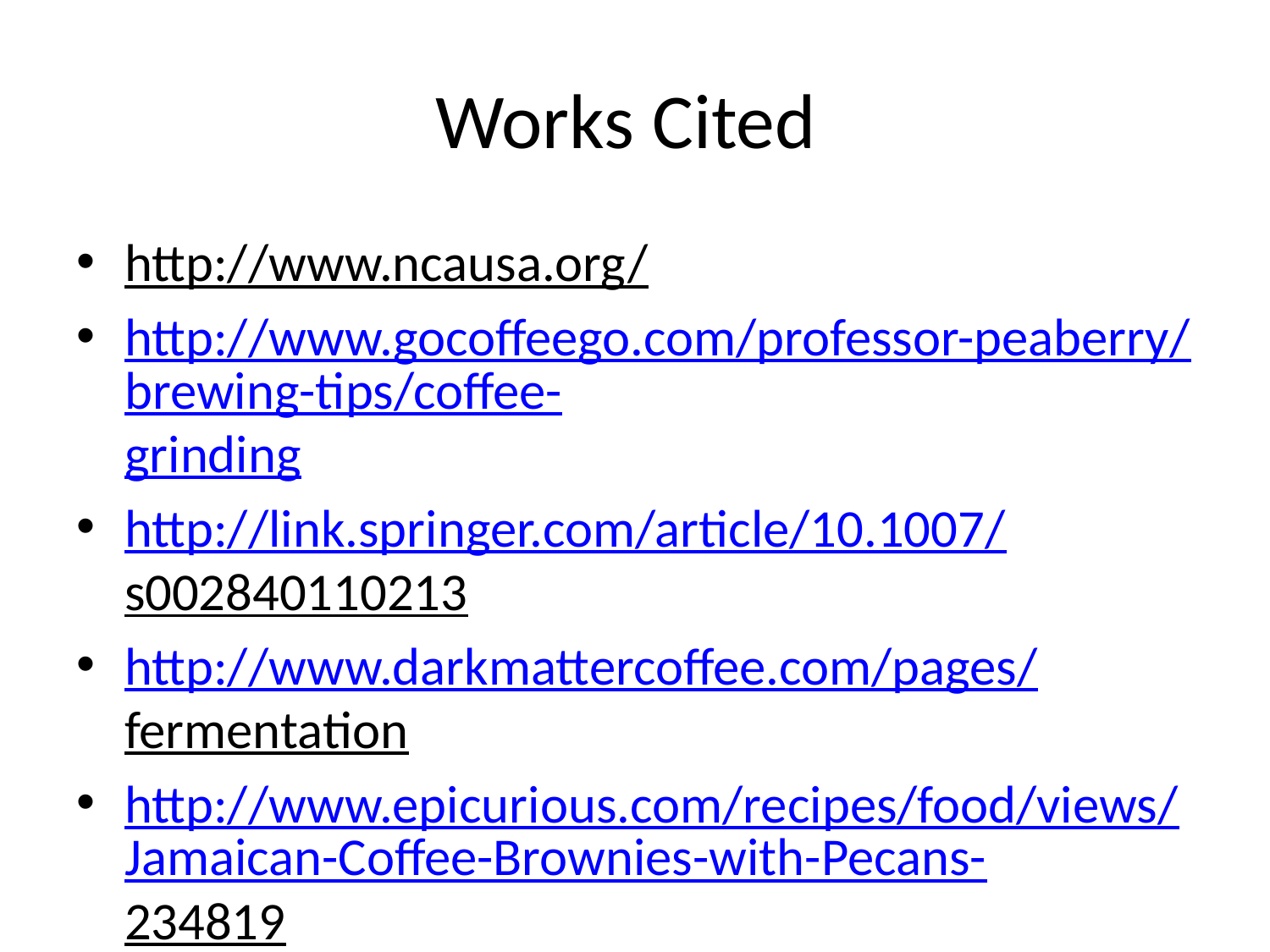

# Works Cited
http://www.ncausa.org/
http://www.gocoffeego.com/professor-peaberry/brewing-tips/coffee-grinding
http://link.springer.com/article/10.1007/s002840110213
http://www.darkmattercoffee.com/pages/fermentation
http://www.epicurious.com/recipes/food/views/Jamaican-Coffee-Brownies-with-Pecans-234819